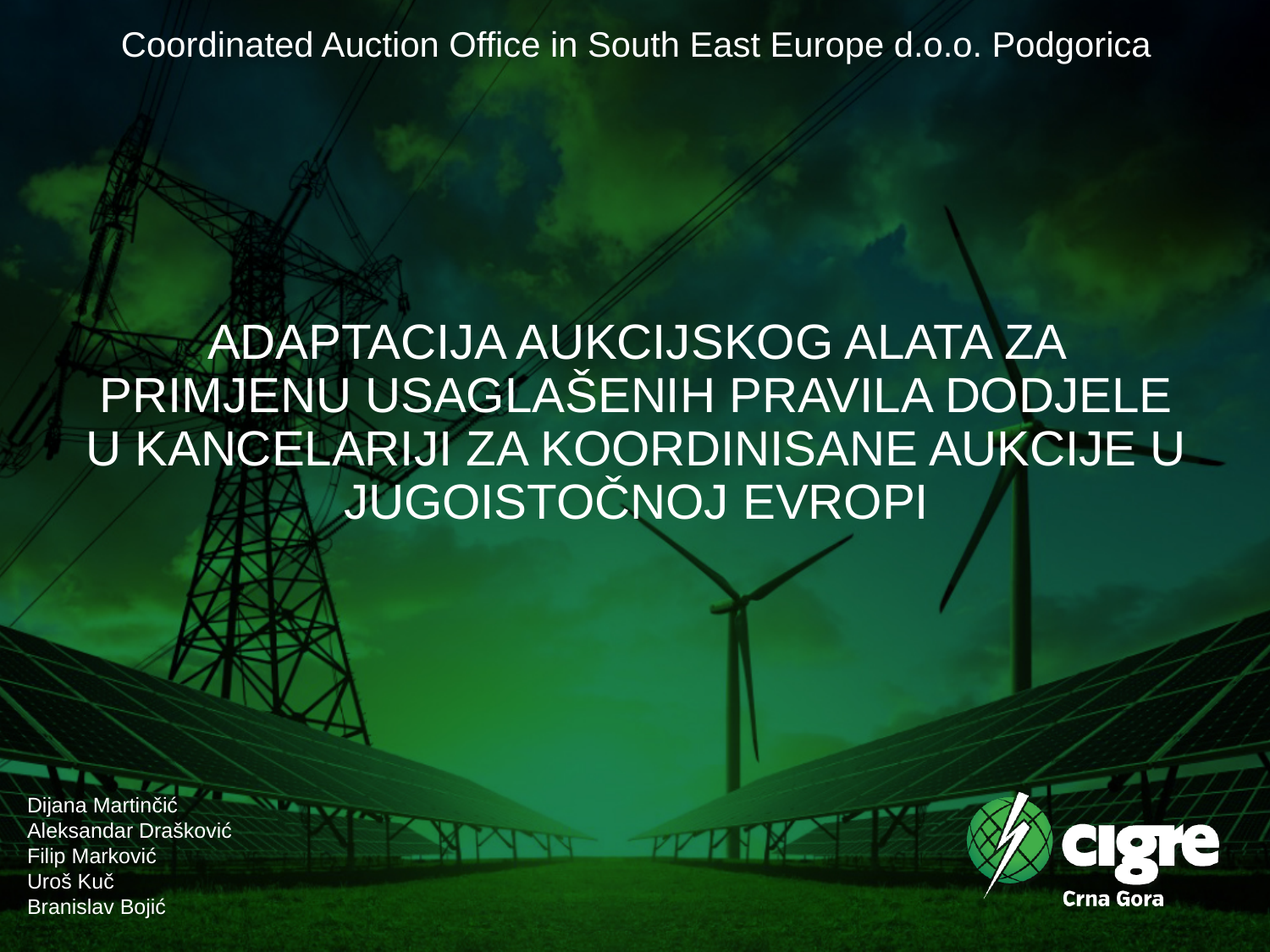

Coordinated Auction Office in South East Europe d.o.o. Podgorica
# ADAPTACIJA AUKCIJSKOG ALATA ZA PRIMJENU USAGLAŠENIH PRAVILA DODJELE U KANCELARIJI ZA KOORDINISANE AUKCIJE U JUGOISTOČNOJ EVROPI
Dijana Martinčić
Aleksandar Drašković
Filip Marković
Uroš Kuč
Branislav Bojić